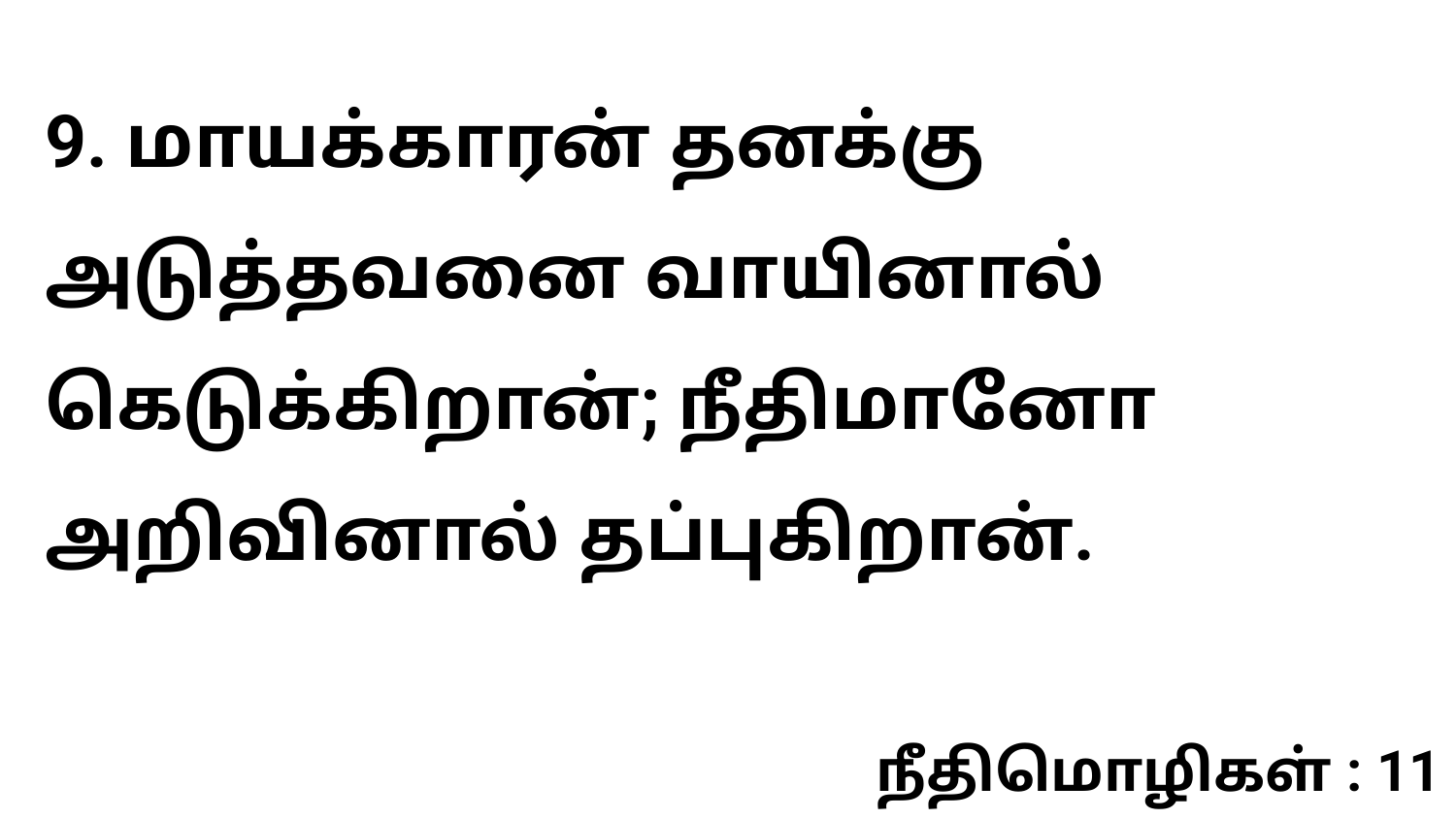

9. மாயக்காரன் தனக்கு அடுத்தவனை வாயினால் கெடுக்கிறான்; நீதிமானோ அறிவினால் தப்புகிறான்.
நீதிமொழிகள் : 11